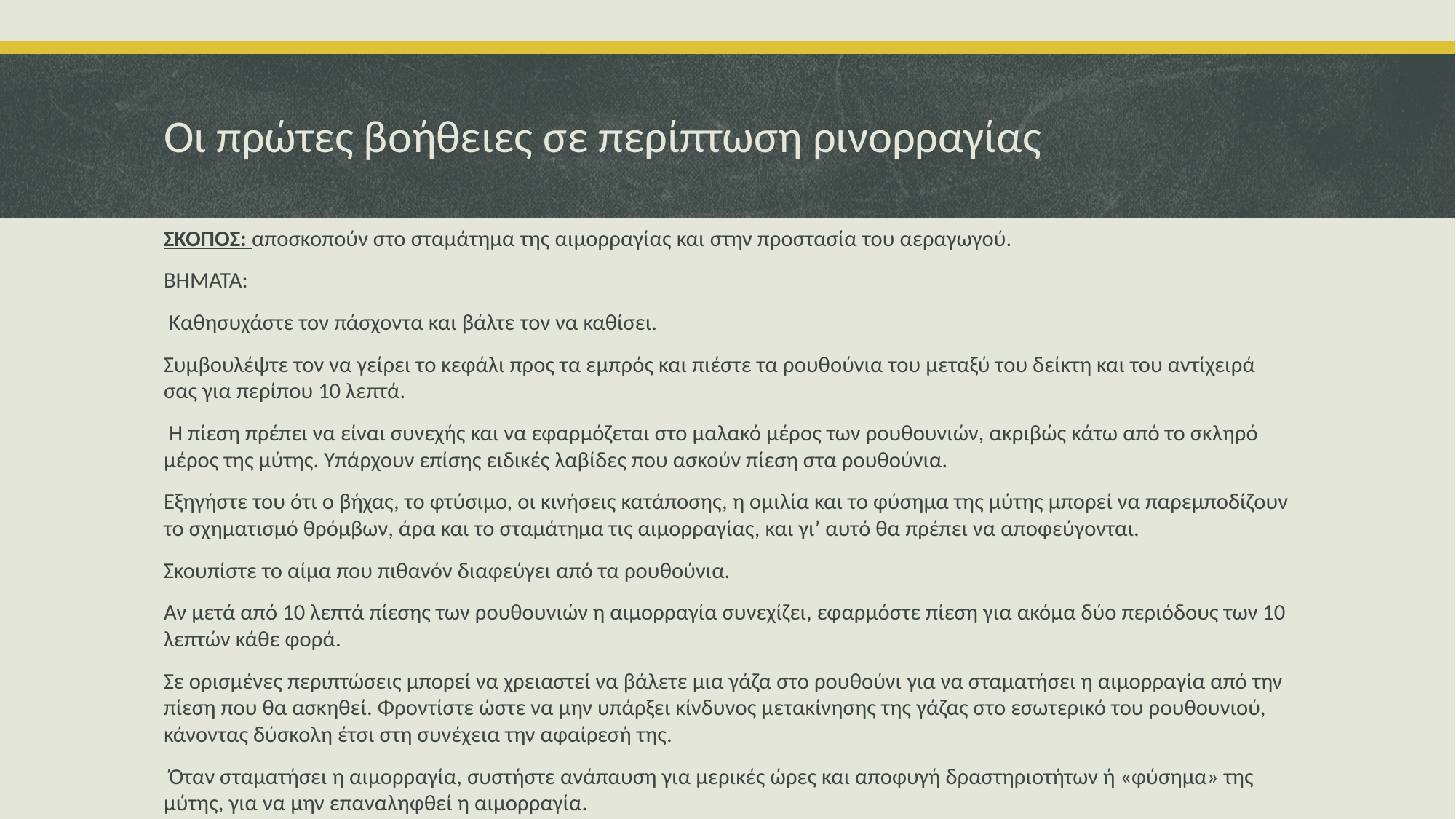

# Οι πρώτες βοήθειες σε περίπτωση ρινορραγίας
ΣΚΟΠΟΣ: αποσκοπούν στο σταμάτημα της αιμορραγίας και στην προστασία του αεραγωγού.
ΒΗΜΑΤΑ:
 Καθησυχάστε τον πάσχοντα και βάλτε τον να καθίσει.
Συμβουλέψτε τον να γείρει το κεφάλι προς τα εμπρός και πιέστε τα ρουθούνια του μεταξύ του δείκτη και του αντίχειρά σας για περίπου 10 λεπτά.
 Η πίεση πρέπει να είναι συνεχής και να εφαρμόζεται στο μαλακό μέρος των ρουθουνιών, ακριβώς κάτω από το σκληρό μέρος της μύτης. Υπάρχουν επίσης ειδικές λαβίδες που ασκούν πίεση στα ρουθούνια.
Εξηγήστε του ότι ο βήχας, το φτύσιμο, οι κινήσεις κατάποσης, η ομιλία και το φύσημα της μύτης μπορεί να παρεμποδίζουν το σχηματισμό θρόμβων, άρα και το σταμάτημα τις αιμορραγίας, και γι’ αυτό θα πρέπει να αποφεύγονται.
Σκουπίστε το αίμα που πιθανόν διαφεύγει από τα ρουθούνια.
Αν μετά από 10 λεπτά πίεσης των ρουθουνιών η αιμορραγία συνεχίζει, εφαρμόστε πίεση για ακόμα δύο περιόδους των 10 λεπτών κάθε φορά.
Σε ορισμένες περιπτώσεις μπορεί να χρειαστεί να βάλετε μια γάζα στο ρουθούνι για να σταματήσει η αιμορραγία από την πίεση που θα ασκηθεί. Φροντίστε ώστε να μην υπάρξει κίνδυνος μετακίνησης της γάζας στο εσωτερικό του ρουθουνιού, κάνοντας δύσκολη έτσι στη συνέχεια την αφαίρεσή της.
 Όταν σταματήσει η αιμορραγία, συστήστε ανάπαυση για μερικές ώρες και αποφυγή δραστηριοτήτων ή «φύσημα» της μύτης, για να μην επαναληφθεί η αιμορραγία.